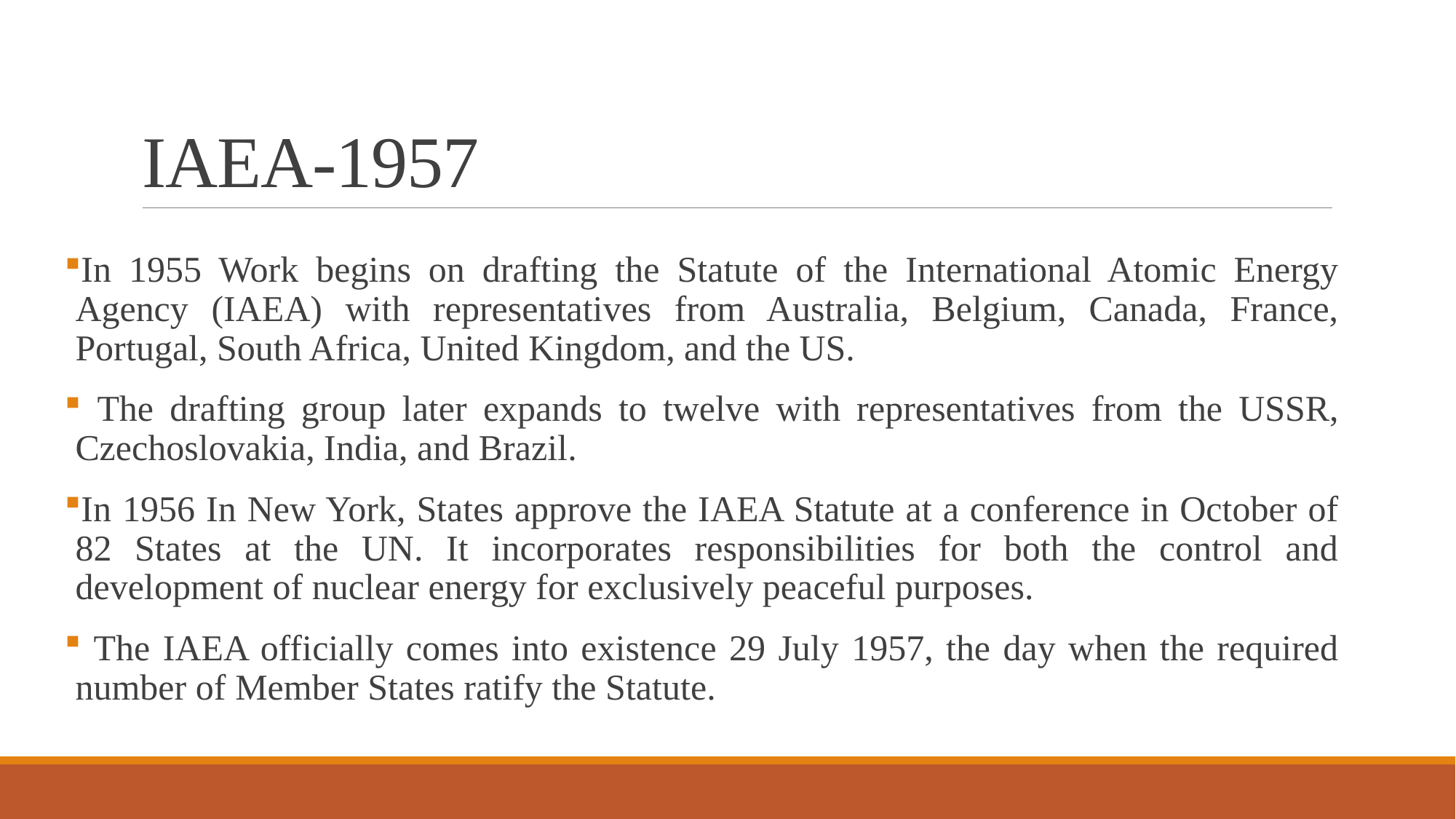

# IAEA-1957
In 1955 Work begins on drafting the Statute of the International Atomic Energy Agency (IAEA) with representatives from Australia, Belgium, Canada, France, Portugal, South Africa, United Kingdom, and the US.
 The drafting group later expands to twelve with representatives from the USSR, Czechoslovakia, India, and Brazil.
In 1956 In New York, States approve the IAEA Statute at a conference in October of 82 States at the UN. It incorporates responsibilities for both the control and development of nuclear energy for exclusively peaceful purposes.
 The IAEA officially comes into existence 29 July 1957, the day when the required number of Member States ratify the Statute.